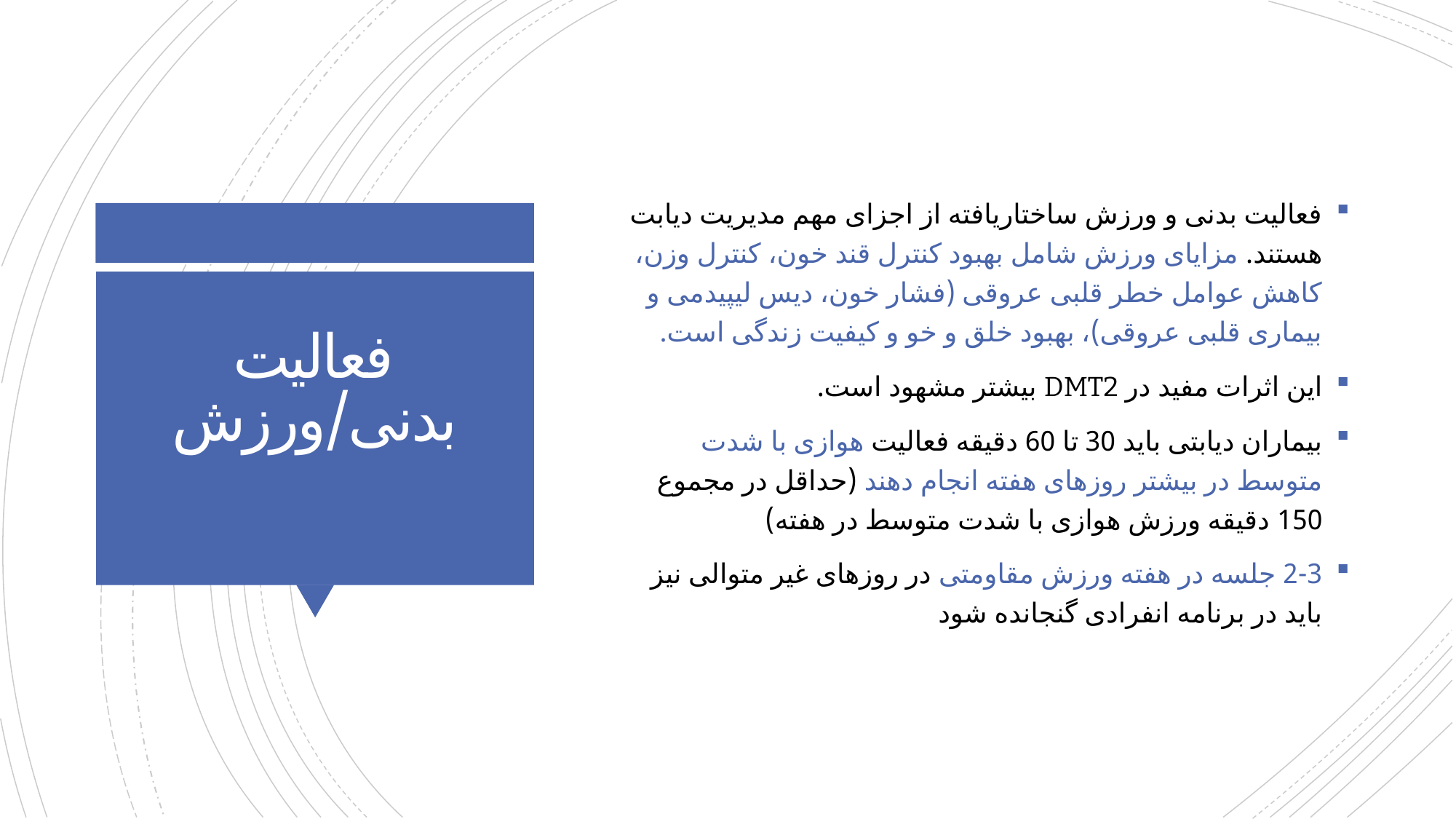

فعالیت بدنی و ورزش ساختاریافته از اجزای مهم مدیریت دیابت هستند. مزایای ورزش شامل بهبود کنترل قند خون، کنترل وزن، کاهش عوامل خطر قلبی عروقی (فشار خون، دیس لیپیدمی و بیماری قلبی عروقی)، بهبود خلق و خو و کیفیت زندگی است.
این اثرات مفید در DMT2 بیشتر مشهود است.
بیماران دیابتی باید 30 تا 60 دقیقه فعالیت هوازی با شدت متوسط ​​در بیشتر روزهای هفته انجام دهند (حداقل در مجموع 150 دقیقه ورزش هوازی با شدت متوسط ​​در هفته)
2-3 جلسه در هفته ورزش مقاومتی در روزهای غیر متوالی نیز باید در برنامه انفرادی گنجانده شود
# فعالیت بدنی/ورزش